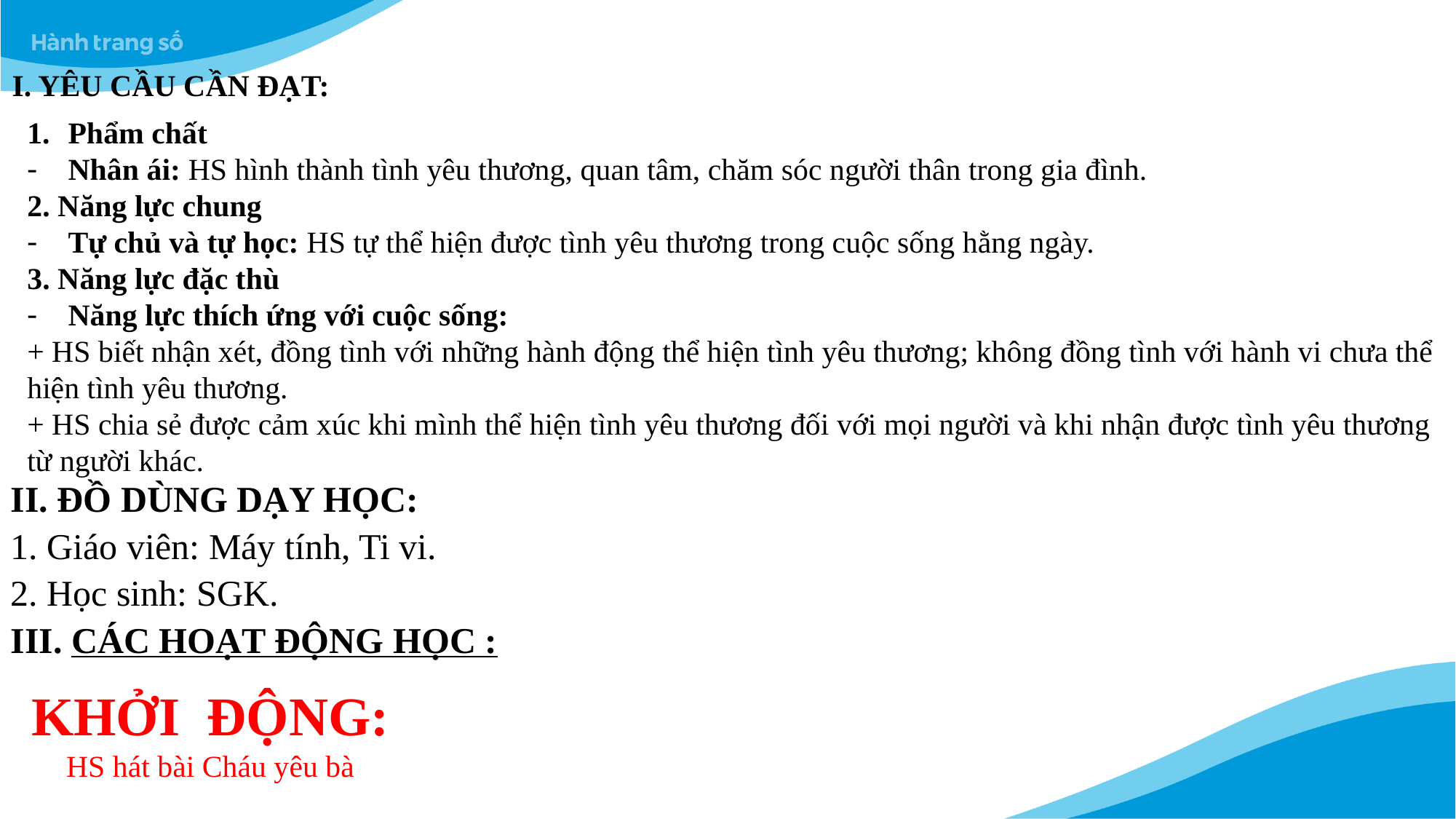

I. YÊU CẦU CẦN ĐẠT:
Phẩm chất
Nhân ái: HS hình thành tình yêu thương, quan tâm, chăm sóc người thân trong gia đình.
2. Năng lực chung
Tự chủ và tự học: HS tự thể hiện được tình yêu thương trong cuộc sống hằng ngày.
3. Năng lực đặc thù
Năng lực thích ứng với cuộc sống:
+ HS biết nhận xét, đồng tình với những hành động thể hiện tình yêu thương; không đồng tình với hành vi chưa thể hiện tình yêu thương.
+ HS chia sẻ được cảm xúc khi mình thể hiện tình yêu thương đối với mọi người và khi nhận được tình yêu thương từ người khác.
II. ĐỒ DÙNG DẠY HỌC:
1. Giáo viên: Máy tính, Ti vi.
2. Học sinh: SGK.
III. CÁC HOẠT ĐỘNG HỌC :

KHỞI  ĐỘNG:
HS hát bài Cháu yêu bà